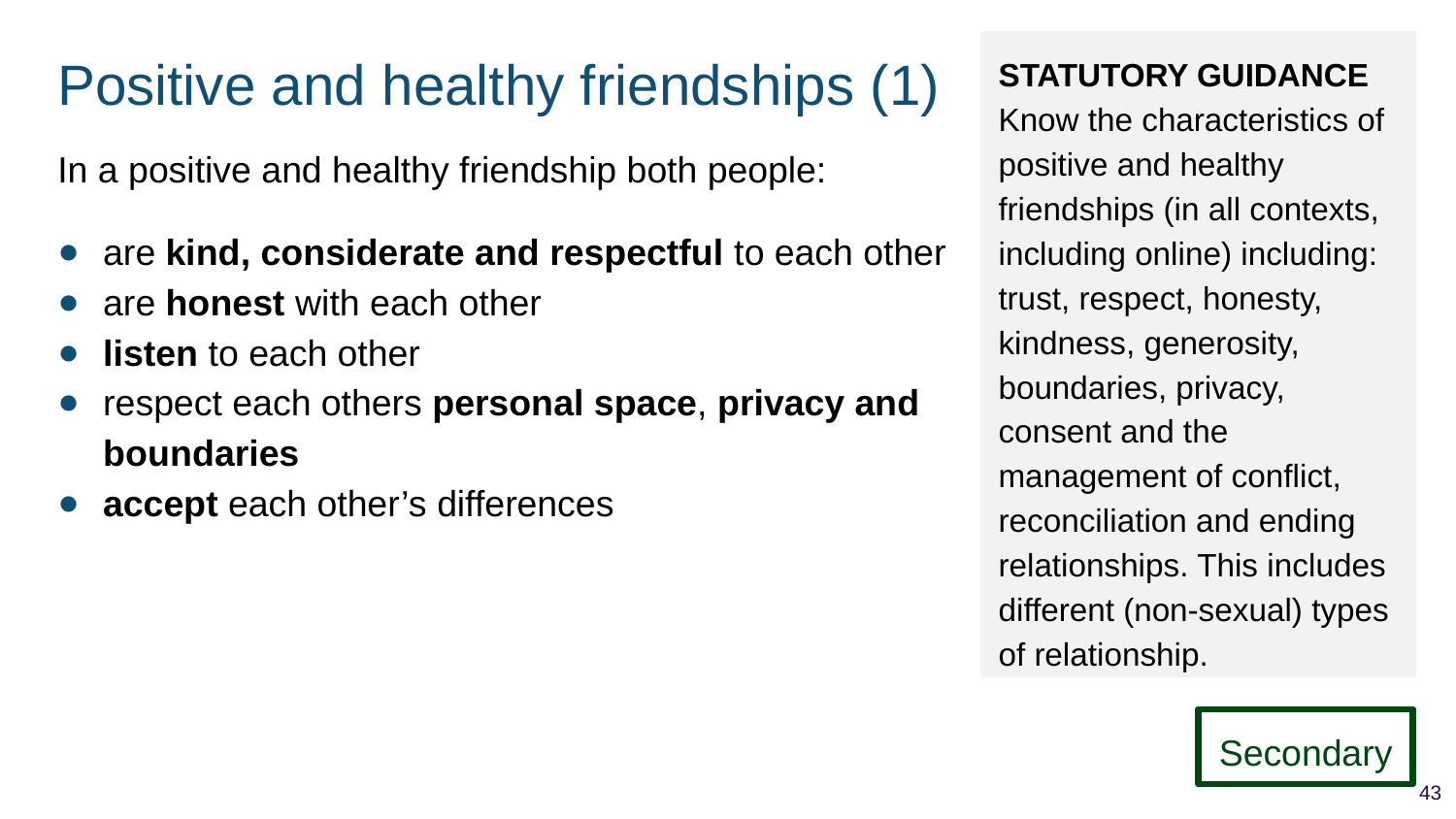

STATUTORY GUIDANCE
Know the characteristics of positive and healthy friendships (in all contexts, including online) including: trust, respect, honesty, kindness, generosity, boundaries, privacy, consent and the management of conflict, reconciliation and ending relationships. This includes different (non-sexual) types of relationship.
# Positive and healthy friendships (1)
In a positive and healthy friendship both people:
are kind, considerate and respectful to each other
are honest with each other
listen to each other
respect each others personal space, privacy and boundaries
accept each other’s differences

Secondary
43